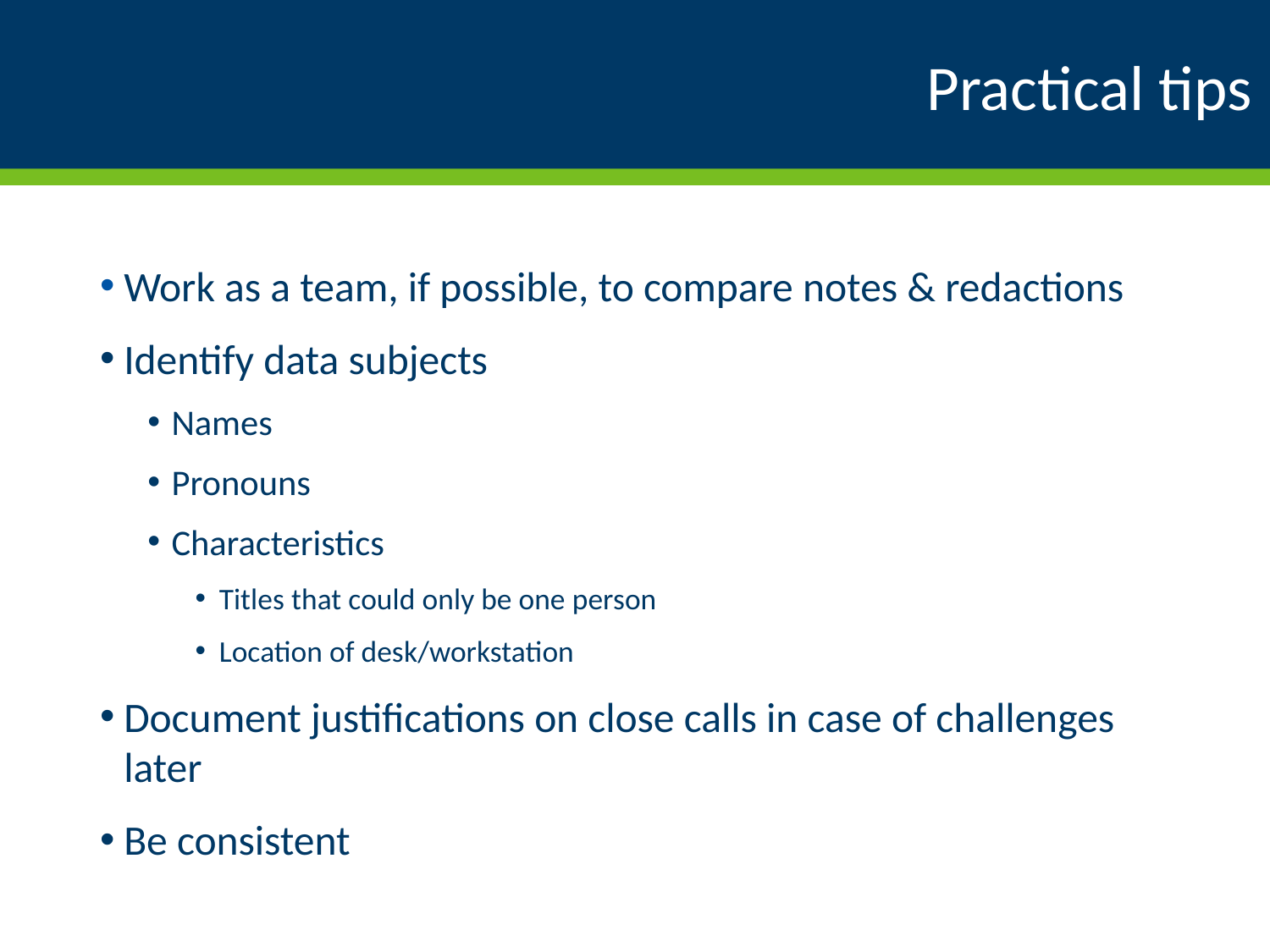

# Practical tips
Work as a team, if possible, to compare notes & redactions
Identify data subjects
Names
Pronouns
Characteristics
Titles that could only be one person
Location of desk/workstation
Document justifications on close calls in case of challenges later
Be consistent